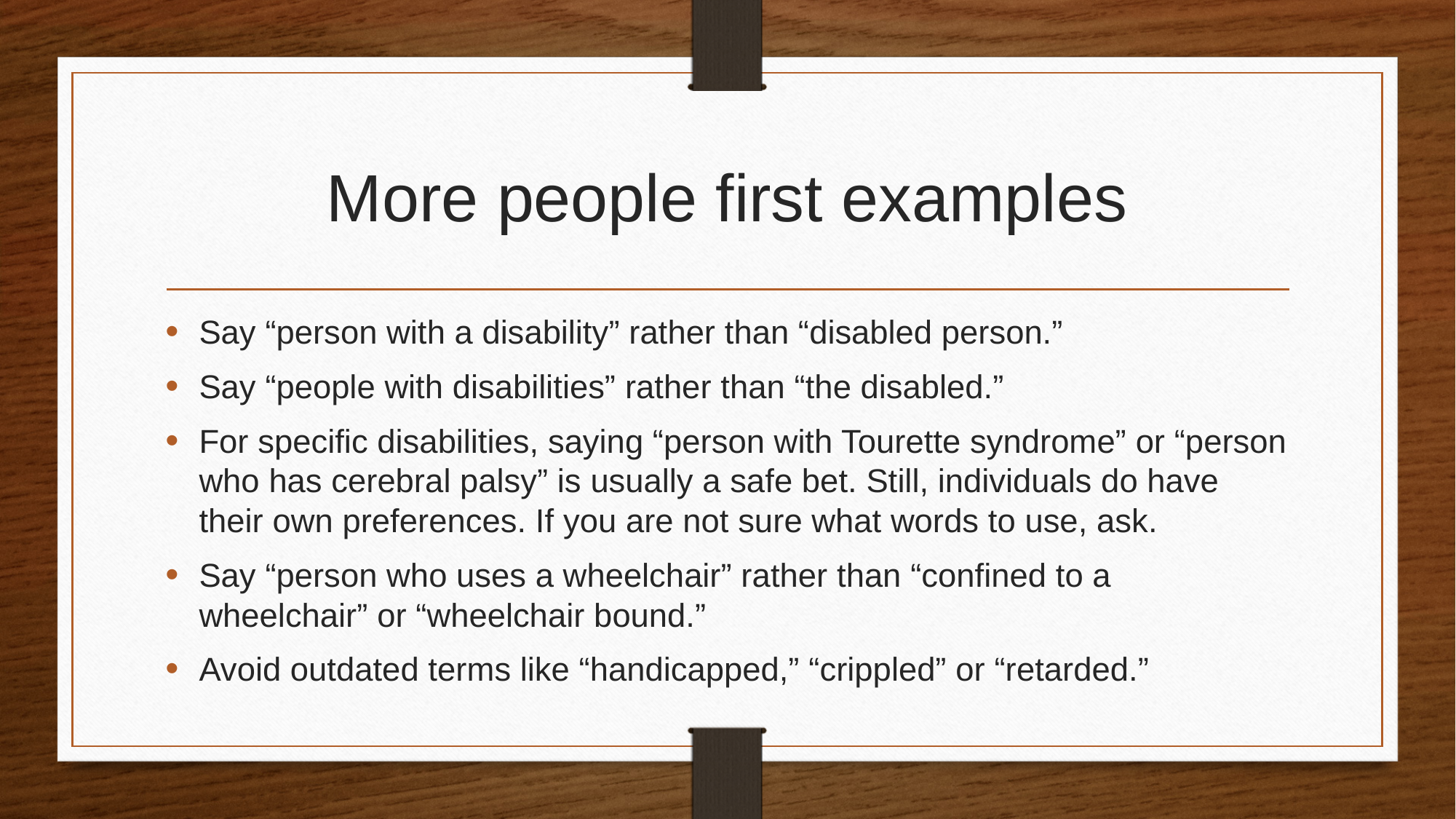

# More people first examples
Say “person with a disability” rather than “disabled person.”
Say “people with disabilities” rather than “the disabled.”
For specific disabilities, saying “person with Tourette syndrome” or “person who has cerebral palsy” is usually a safe bet. Still, individuals do have their own preferences. If you are not sure what words to use, ask.
Say “person who uses a wheelchair” rather than “confined to a wheelchair” or “wheelchair bound.”
Avoid outdated terms like “handicapped,” “crippled” or “retarded.”